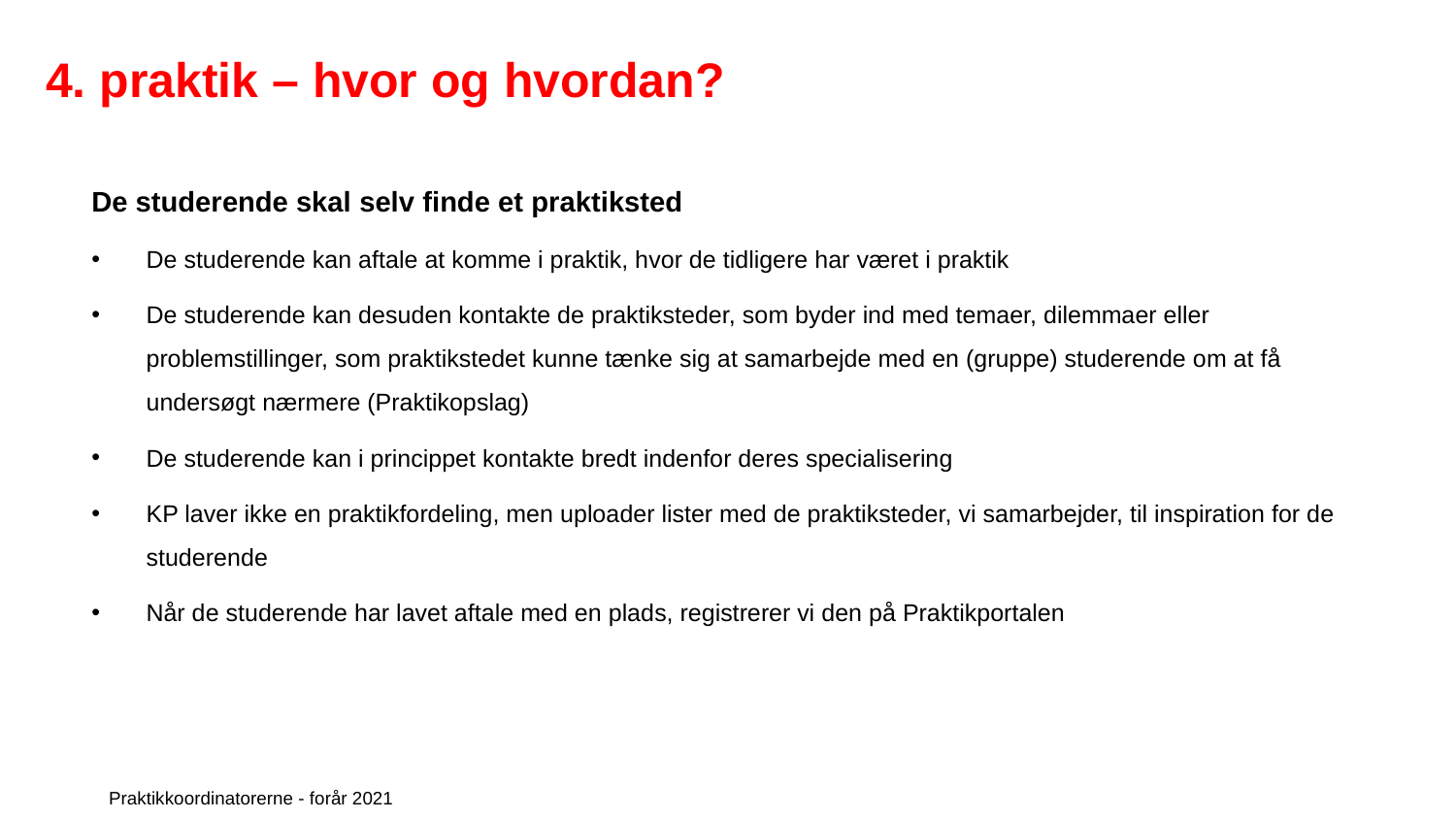

# 4. praktik – hvor og hvordan?
De studerende skal selv finde et praktiksted
De studerende kan aftale at komme i praktik, hvor de tidligere har været i praktik
De studerende kan desuden kontakte de praktiksteder, som byder ind med temaer, dilemmaer eller problemstillinger, som praktikstedet kunne tænke sig at samarbejde med en (gruppe) studerende om at få undersøgt nærmere (Praktikopslag)
De studerende kan i princippet kontakte bredt indenfor deres specialisering
KP laver ikke en praktikfordeling, men uploader lister med de praktiksteder, vi samarbejder, til inspiration for de studerende
Når de studerende har lavet aftale med en plads, registrerer vi den på Praktikportalen

Praktikkoordinatorerne - forår 2021